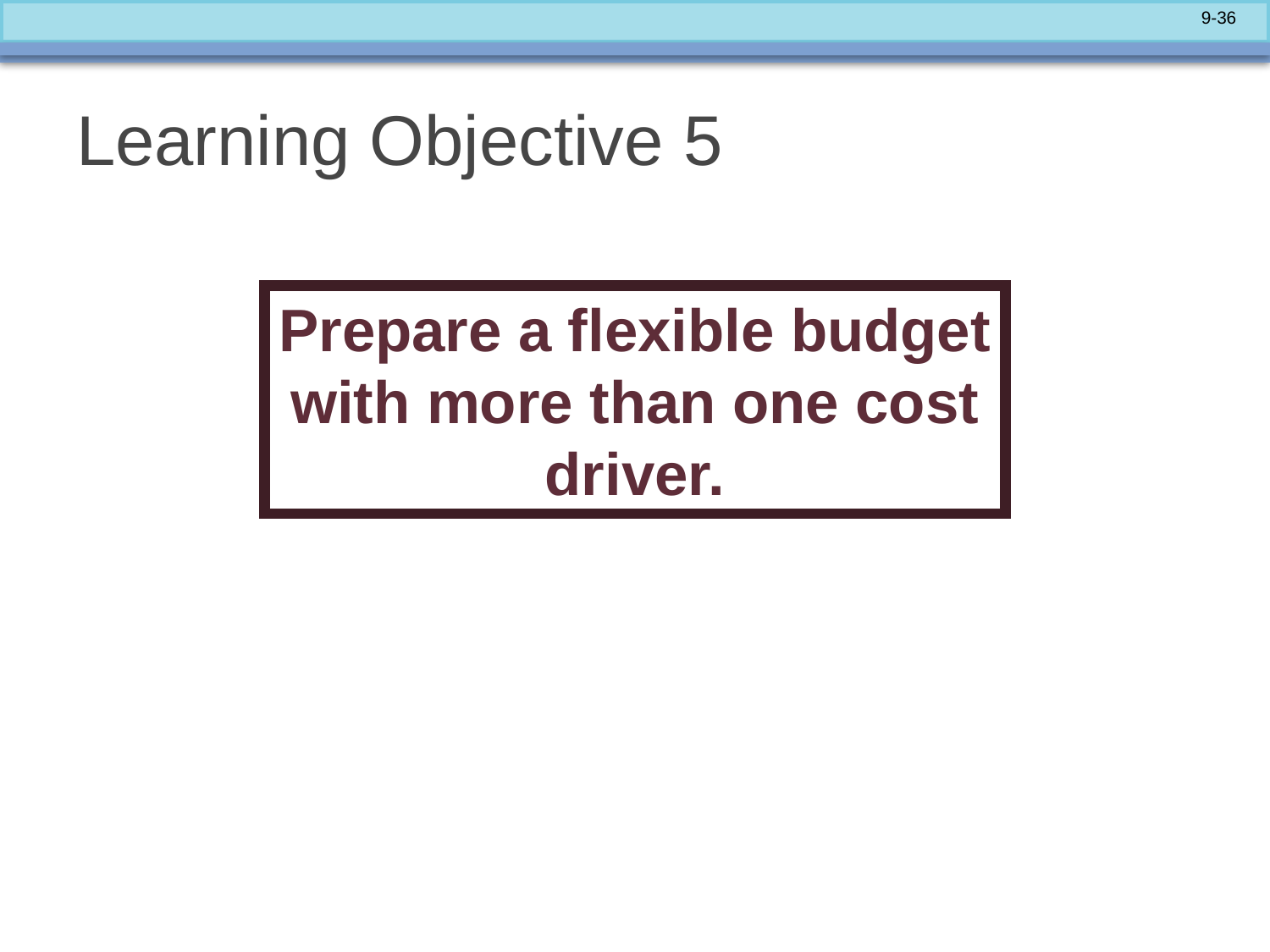

# Learning Objective 5
Prepare a flexible budget with more than one cost driver.